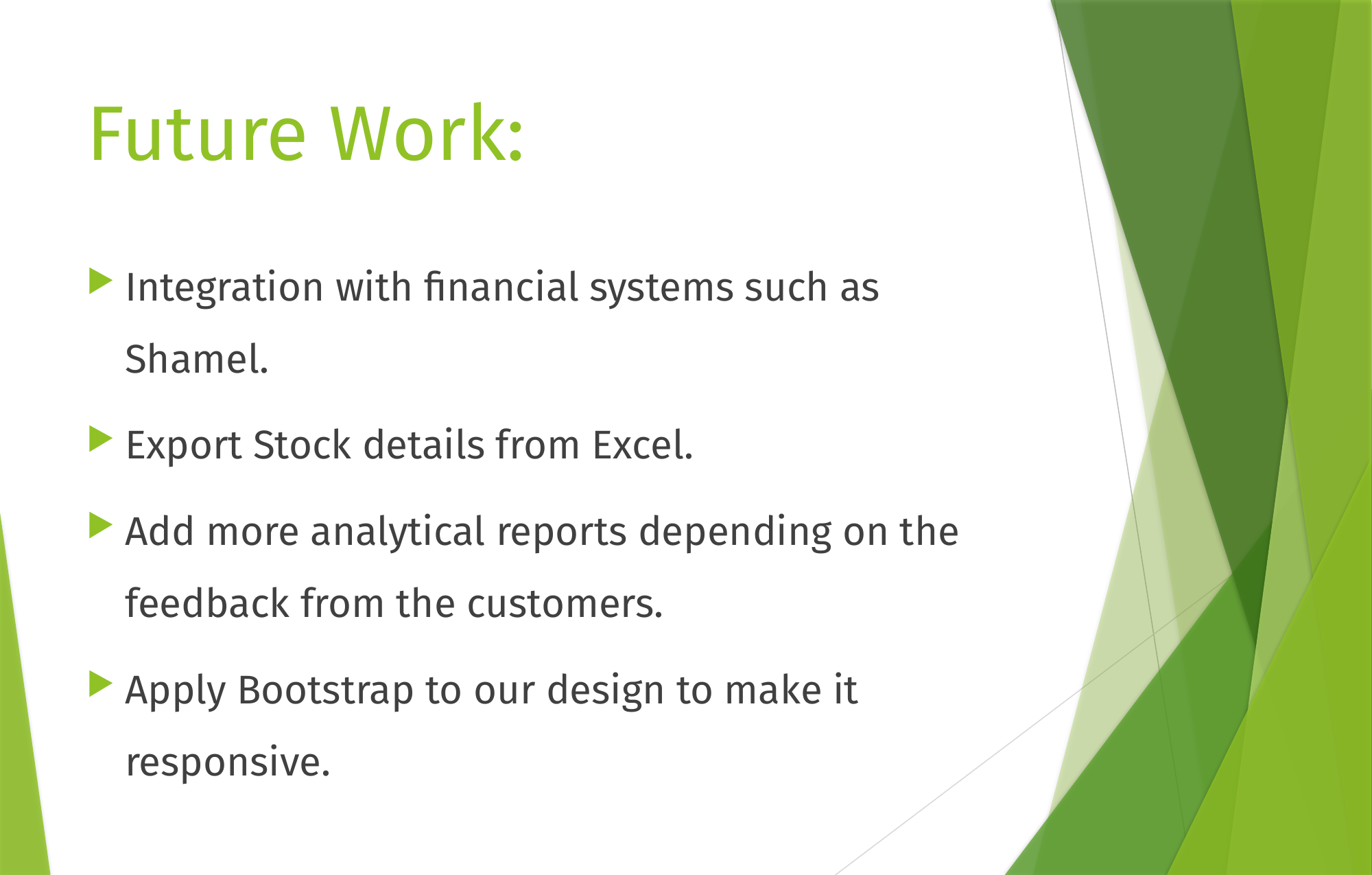

# Future Work:
Integration with financial systems such as Shamel.
Export Stock details from Excel.
Add more analytical reports depending on the feedback from the customers.
Apply Bootstrap to our design to make it responsive.